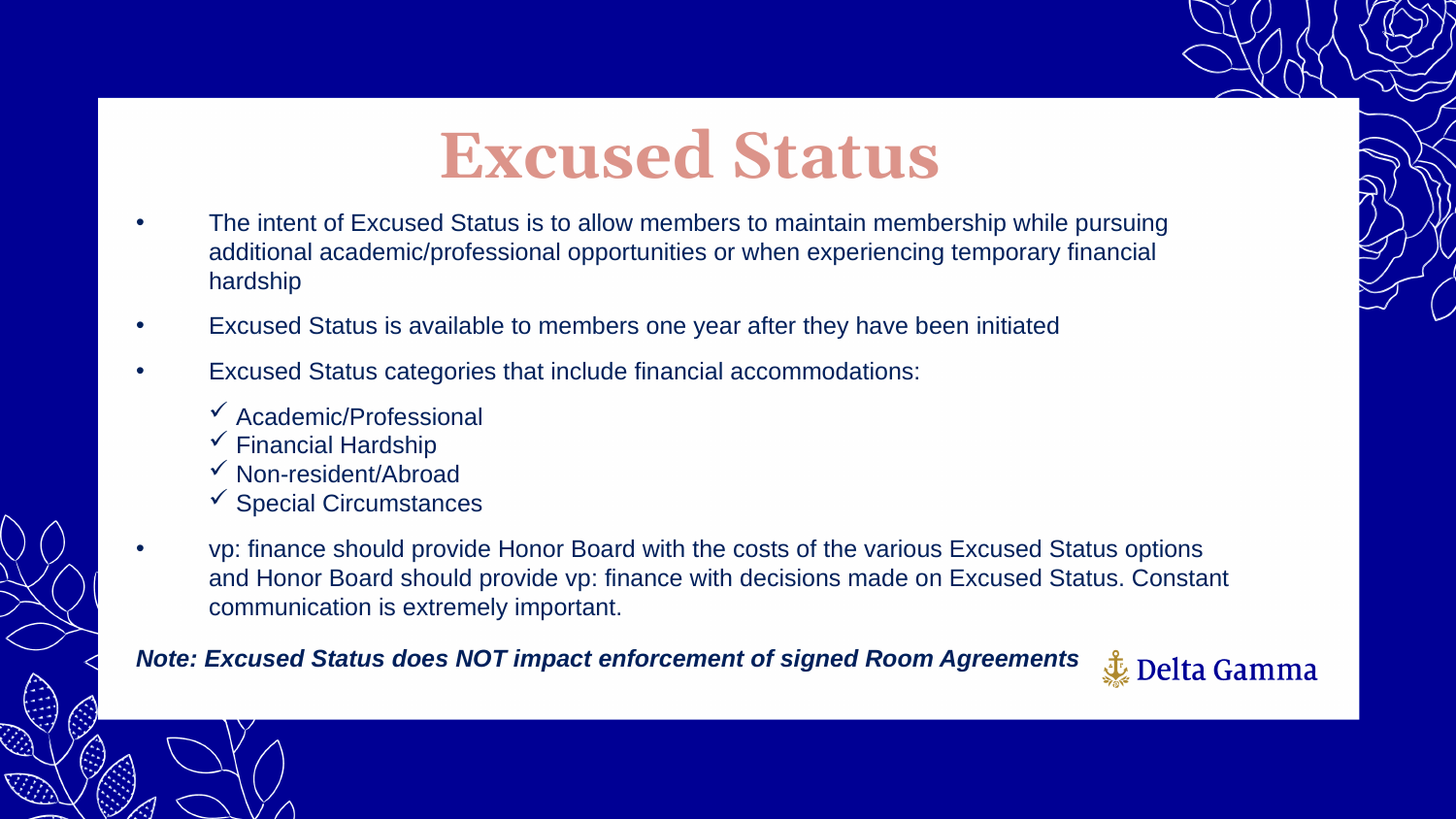

Excused Status
The intent of Excused Status is to allow members to maintain membership while pursuing additional academic/professional opportunities or when experiencing temporary financial hardship
Excused Status is available to members one year after they have been initiated
Excused Status categories that include financial accommodations:
Academic/Professional
Financial Hardship
Non-resident/Abroad
Special Circumstances
vp: finance should provide Honor Board with the costs of the various Excused Status options and Honor Board should provide vp: finance with decisions made on Excused Status. Constant communication is extremely important.
Note: Excused Status does NOT impact enforcement of signed Room Agreements